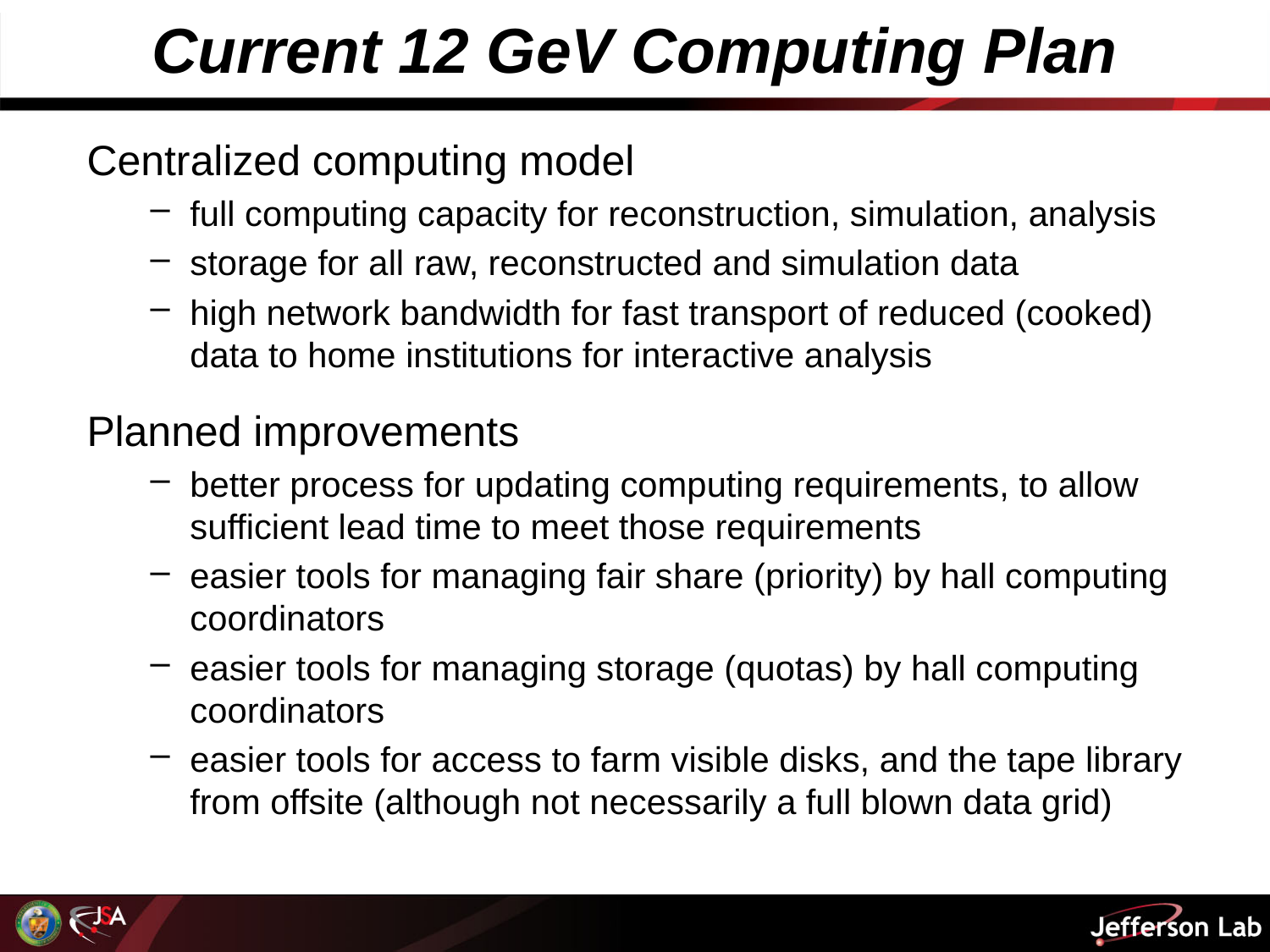

# Current 12 GeV Computing Plan
Centralized computing model
full computing capacity for reconstruction, simulation, analysis
storage for all raw, reconstructed and simulation data
high network bandwidth for fast transport of reduced (cooked) data to home institutions for interactive analysis
Planned improvements
better process for updating computing requirements, to allow sufficient lead time to meet those requirements
easier tools for managing fair share (priority) by hall computing coordinators
easier tools for managing storage (quotas) by hall computing coordinators
easier tools for access to farm visible disks, and the tape library from offsite (although not necessarily a full blown data grid)